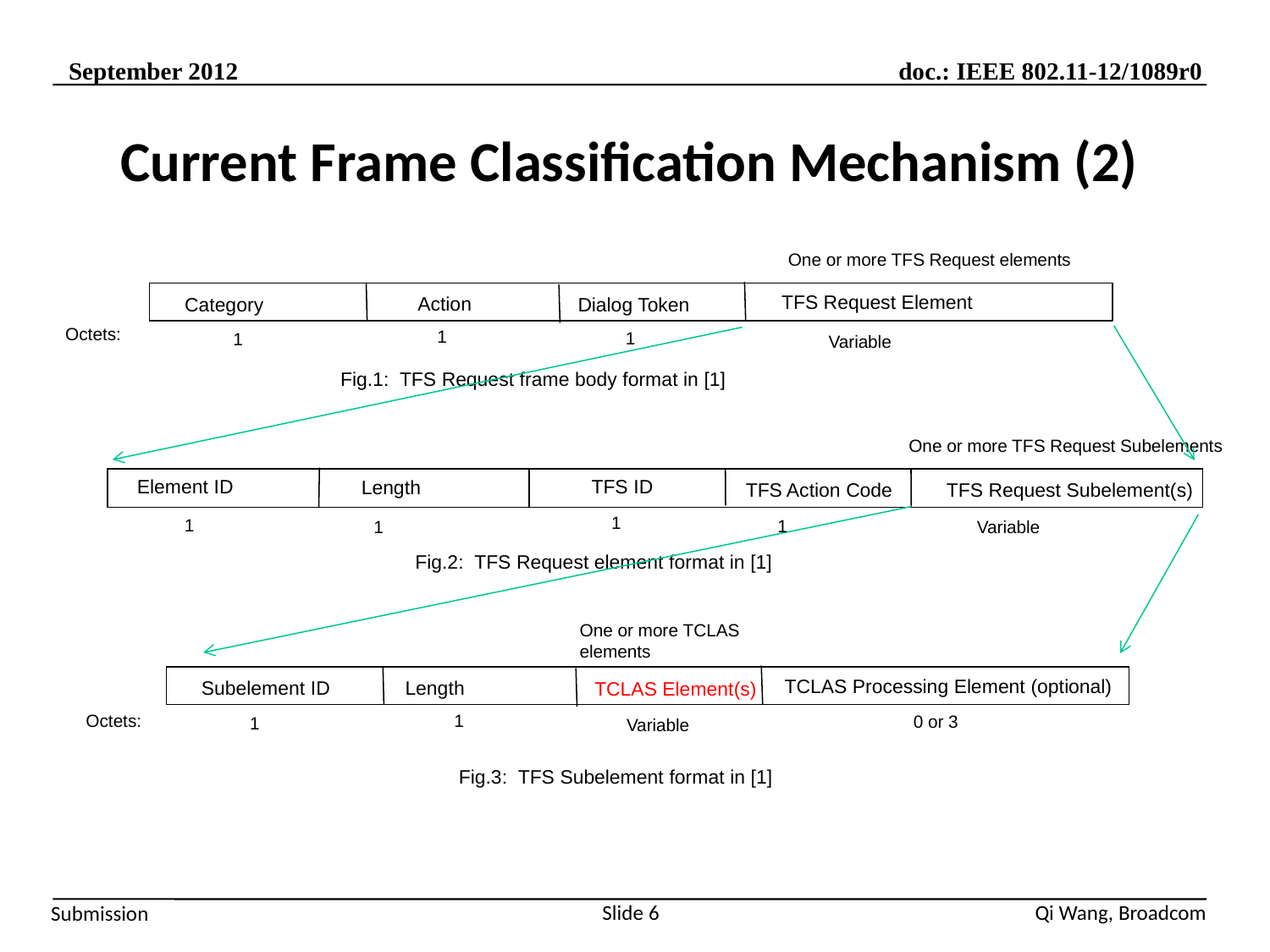

# Current Frame Classification Mechanism (2)
One or more TFS Request elements

TFS Request Element
Action
Category
Dialog Token
Octets:
1
1
1
Variable
Fig.1:  TFS Request frame body format in [1]
One or more TFS Request Subelements
TFS ID
Element ID

Length
TFS Request Subelement(s)
TFS Action Code
1
1
1
1
Variable
Fig.2:  TFS Request element format in [1]
One or more TCLAS elements

TCLAS Processing Element (optional)
Length
Subelement ID
TCLAS Element(s)
Octets:
1
0 or 3
1
Variable
Fig.3:  TFS Subelement format in [1]
Slide 6
Qi Wang, Broadcom